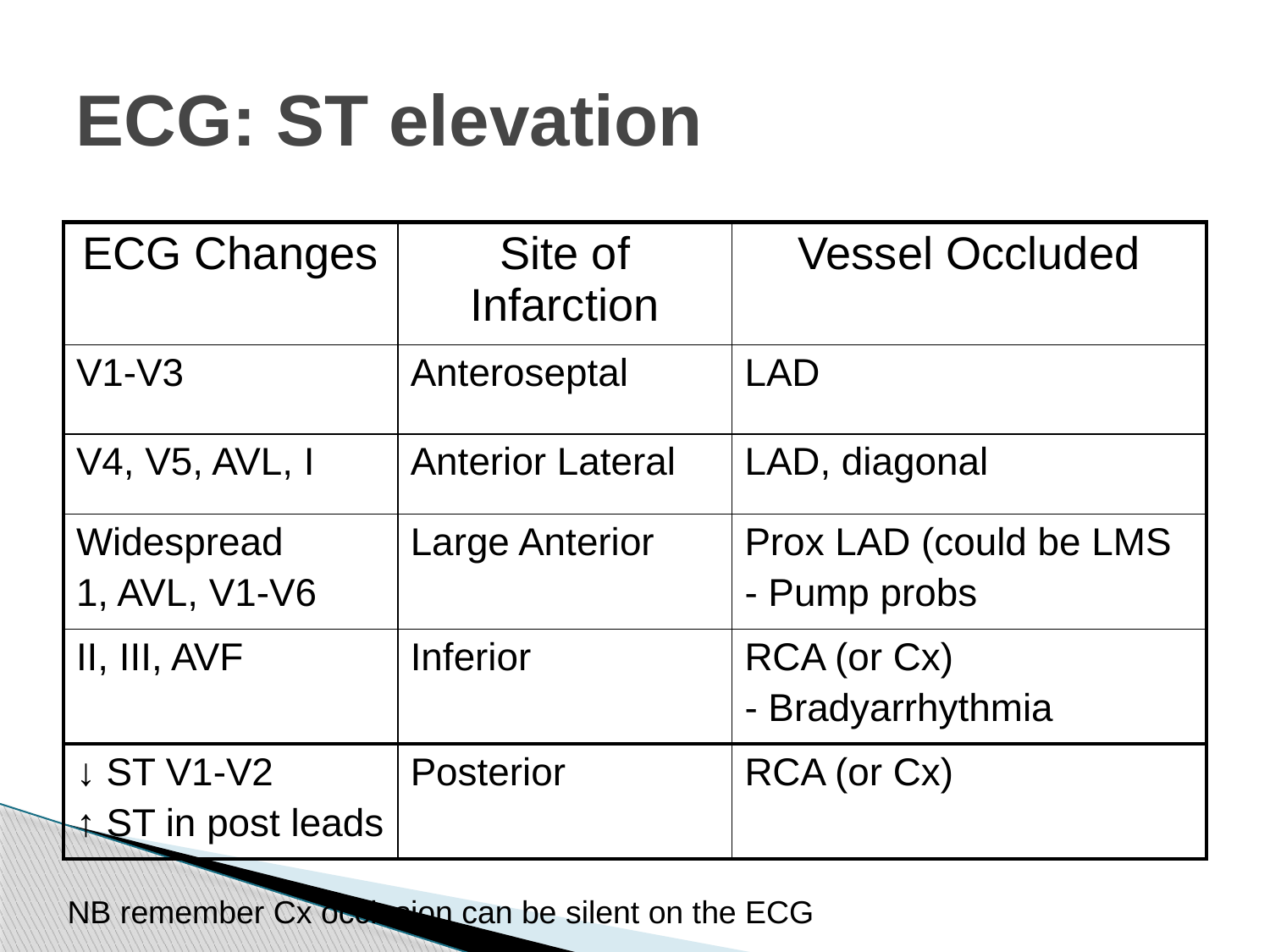

# ECG: ST elevation
| ECG Changes | Site of Infarction | Vessel Occluded |
| --- | --- | --- |
| V1-V3 | Anteroseptal | LAD |
| V4, V5, AVL, I | Anterior Lateral | LAD, diagonal |
| Widespread 1, AVL, V1-V6 | Large Anterior | Prox LAD (could be LMS - Pump probs |
| II, III, AVF | Inferior | RCA (or Cx) - Bradyarrhythmia |
| ↓ ST V1-V2 ↑ ST in post leads | Posterior | RCA (or Cx) |
NB remember Cx occlusion can be silent on the ECG